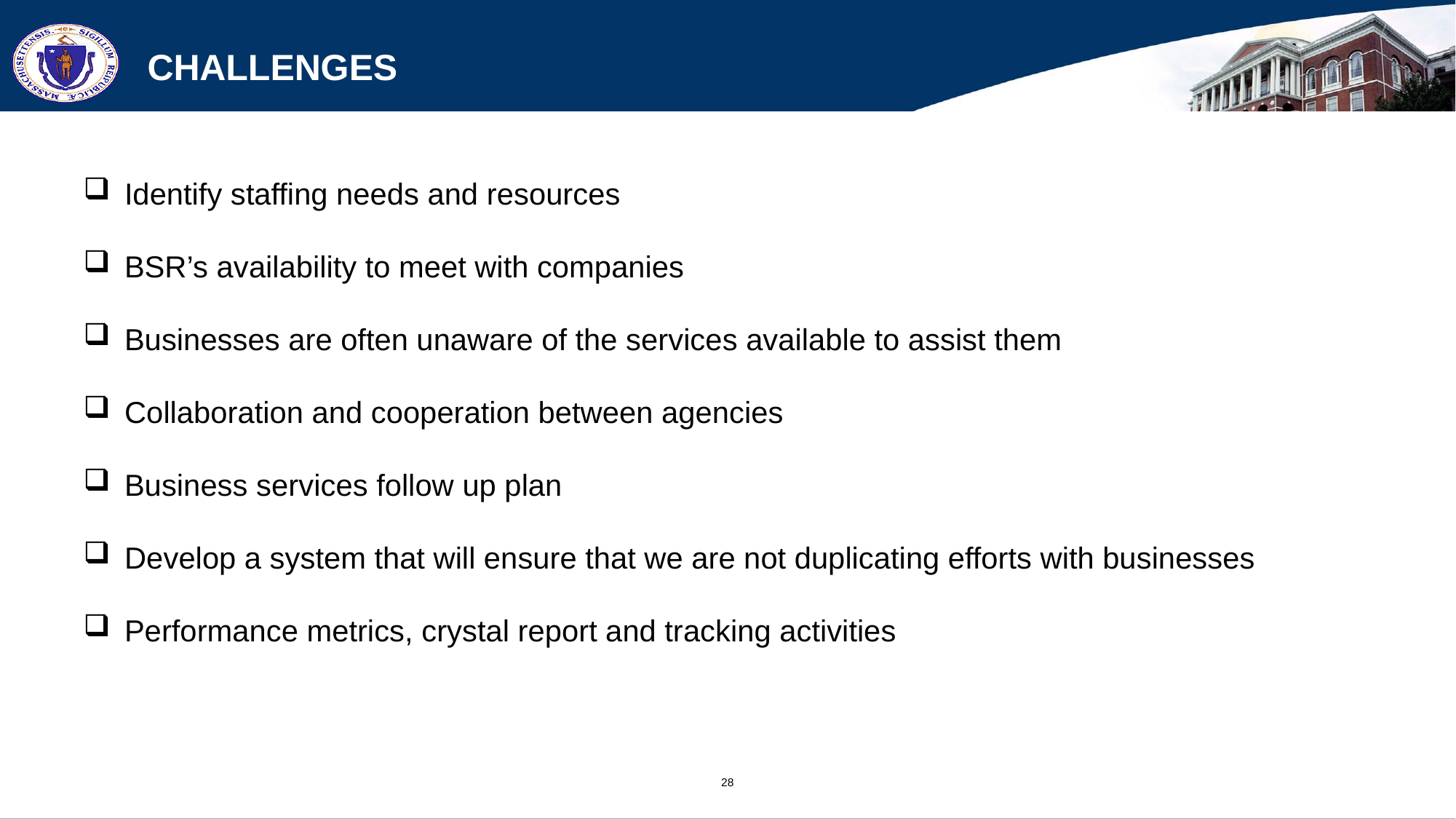

# Challenges
Identify staffing needs and resources

BSR’s availability to meet with companies

Businesses are often unaware of the services available to assist them

Collaboration and cooperation between agencies

Business services follow up plan

Develop a system that will ensure that we are not duplicating efforts with businesses

Performance metrics, crystal report and tracking activities